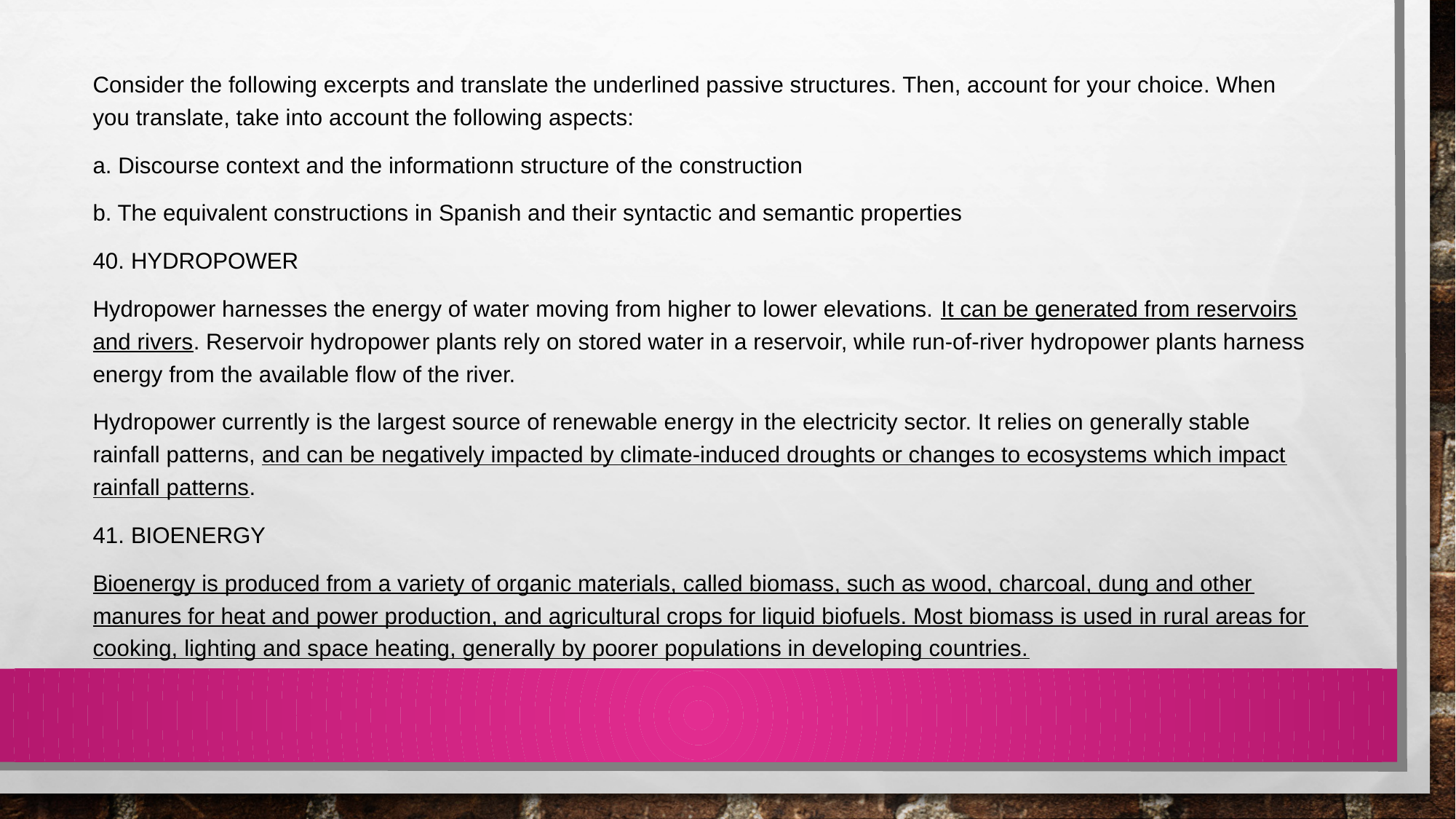

Consider the following excerpts and translate the underlined passive structures. Then, account for your choice. When you translate, take into account the following aspects:
a. Discourse context and the informationn structure of the construction
b. The equivalent constructions in Spanish and their syntactic and semantic properties
40. HYDROPOWER
Hydropower harnesses the energy of water moving from higher to lower elevations. It can be generated from reservoirs and rivers. Reservoir hydropower plants rely on stored water in a reservoir, while run-of-river hydropower plants harness energy from the available flow of the river.
Hydropower currently is the largest source of renewable energy in the electricity sector. It relies on generally stable rainfall patterns, and can be negatively impacted by climate-induced droughts or changes to ecosystems which impact rainfall patterns.
41. BIOENERGY
Bioenergy is produced from a variety of organic materials, called biomass, such as wood, charcoal, dung and other manures for heat and power production, and agricultural crops for liquid biofuels. Most biomass is used in rural areas for cooking, lighting and space heating, generally by poorer populations in developing countries.